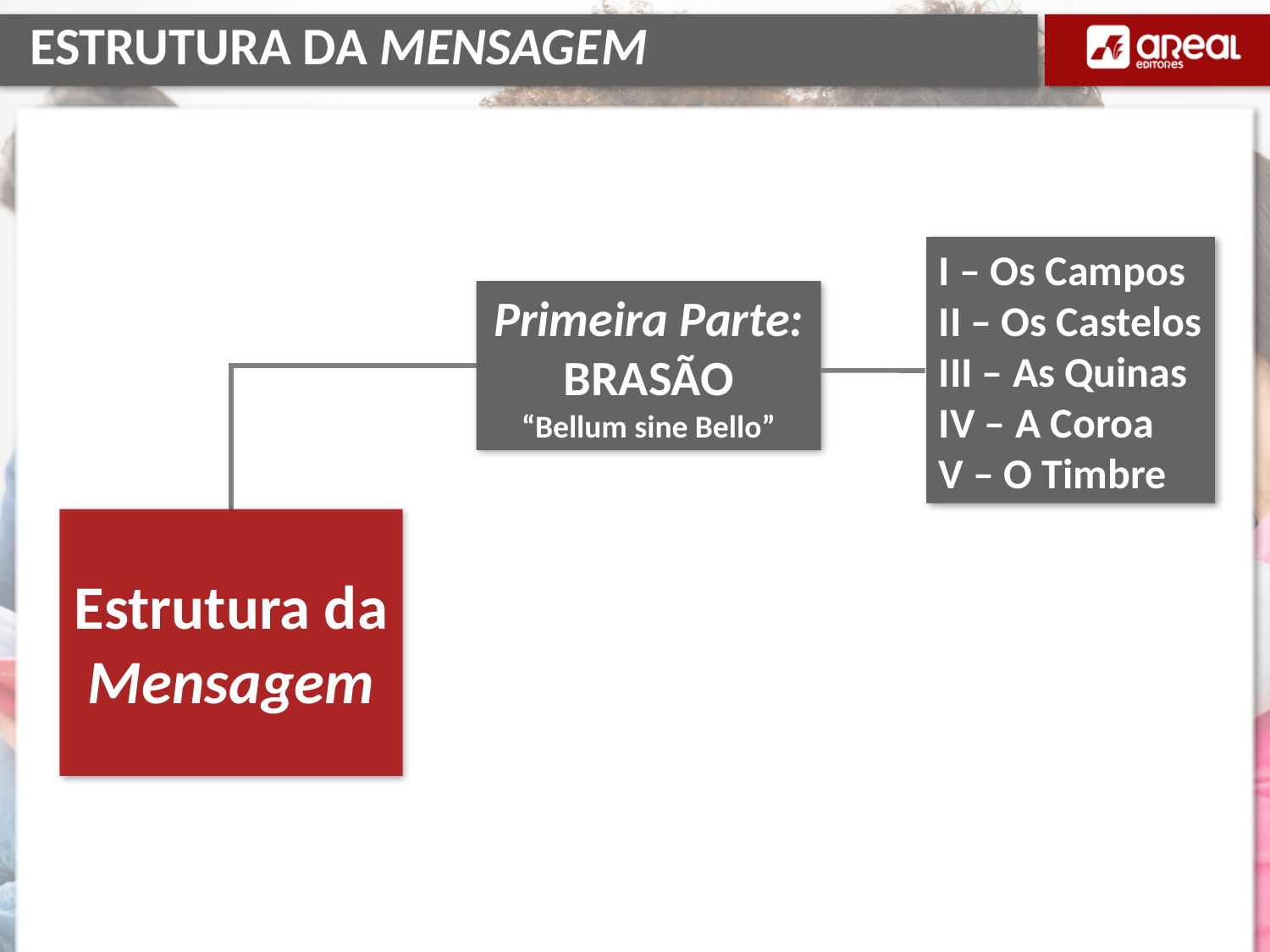

# ESTRUTURA DA MENSAGEM
I – Os Campos
II – Os Castelos
III – As Quinas
IV – A Coroa
V – O Timbre
Primeira Parte:
BRASÃO
“Bellum sine Bello”

Estrutura da
Mensagem